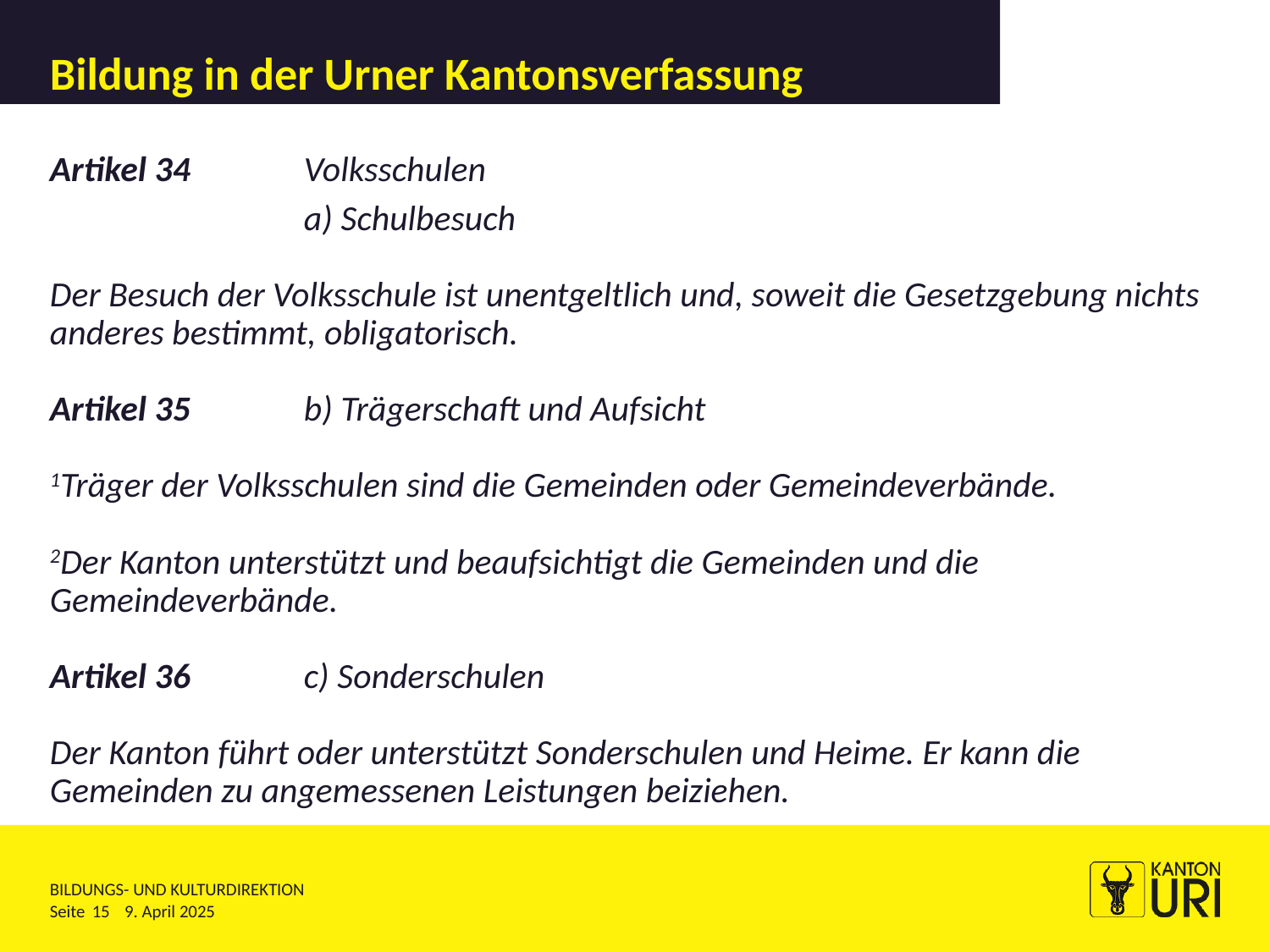

# Bildung in der Urner Kantonsverfassung

Artikel 34	Volksschulen
		a) Schulbesuch

Der Besuch der Volksschule ist unentgeltlich und, soweit die Gesetzgebung nichts anderes bestimmt, obligatorisch.

Artikel 35	b) Trägerschaft und Aufsicht

1Träger der Volksschulen sind die Gemeinden oder Gemeindeverbände.

2Der Kanton unterstützt und beaufsichtigt die Gemeinden und die Gemeindeverbände.

Artikel 36	c) Sonderschulen

Der Kanton führt oder unterstützt Sonderschulen und Heime. Er kann die Gemeinden zu angemessenen Leistungen beiziehen.

15